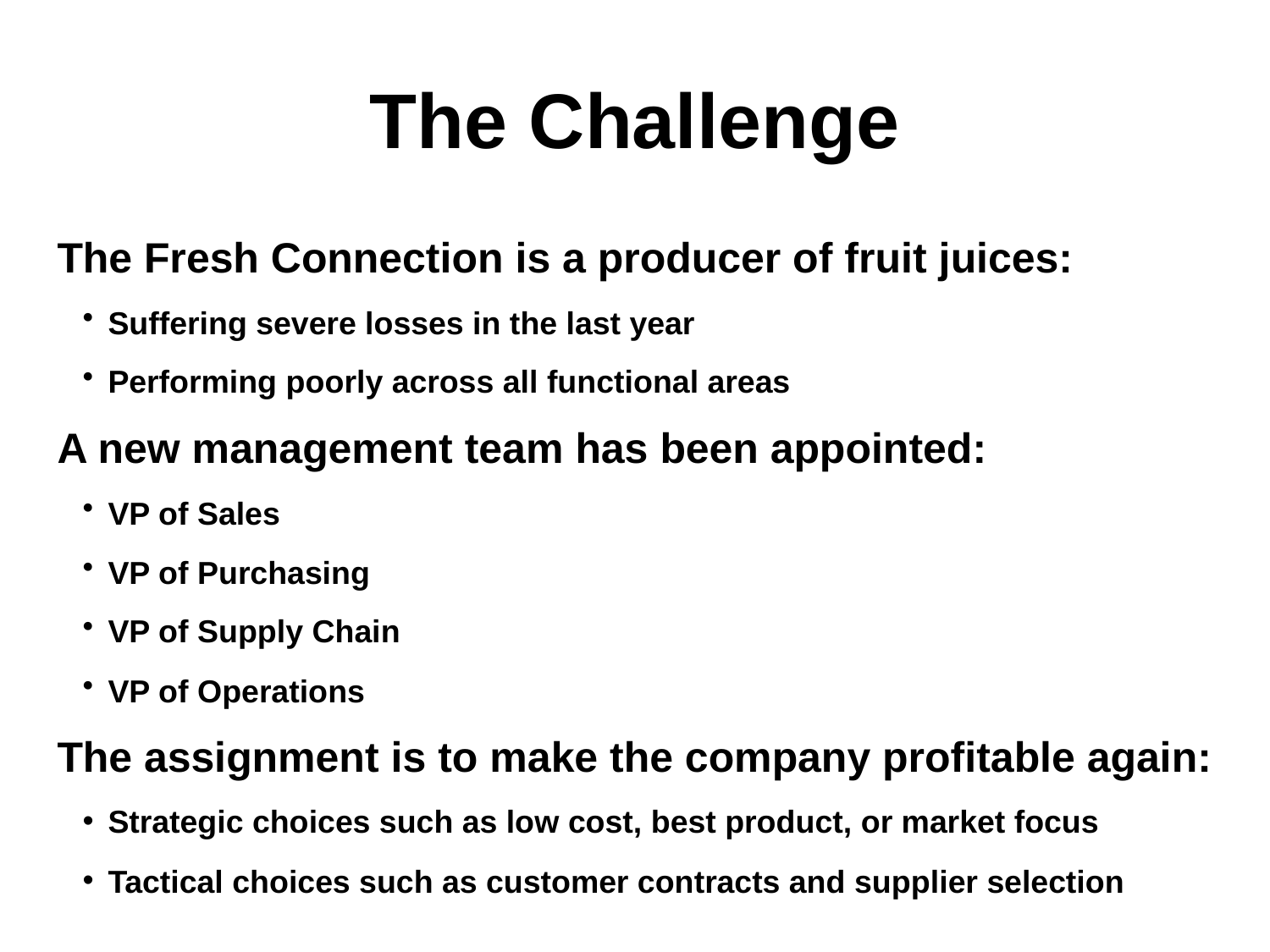

# The Challenge
The Fresh Connection is a producer of fruit juices:
Suffering severe losses in the last year
Performing poorly across all functional areas
A new management team has been appointed:
VP of Sales
VP of Purchasing
VP of Supply Chain
VP of Operations
The assignment is to make the company profitable again:
Strategic choices such as low cost, best product, or market focus
Tactical choices such as customer contracts and supplier selection